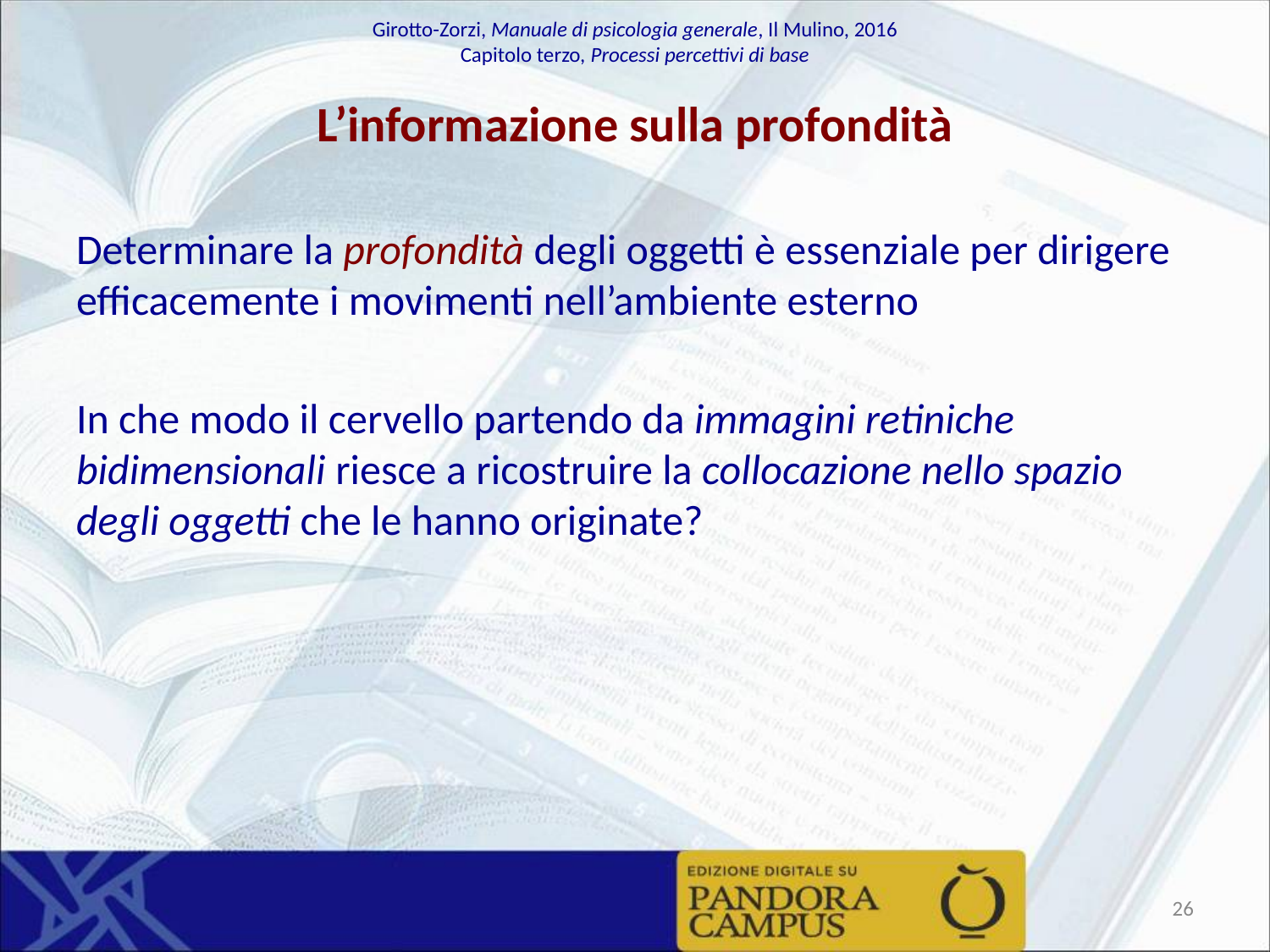

# L’informazione sulla profondità
Determinare la profondità degli oggetti è essenziale per dirigere efficacemente i movimenti nell’ambiente esterno

In che modo il cervello partendo da immagini retiniche bidimensionali riesce a ricostruire la collocazione nello spazio degli oggetti che le hanno originate?

26